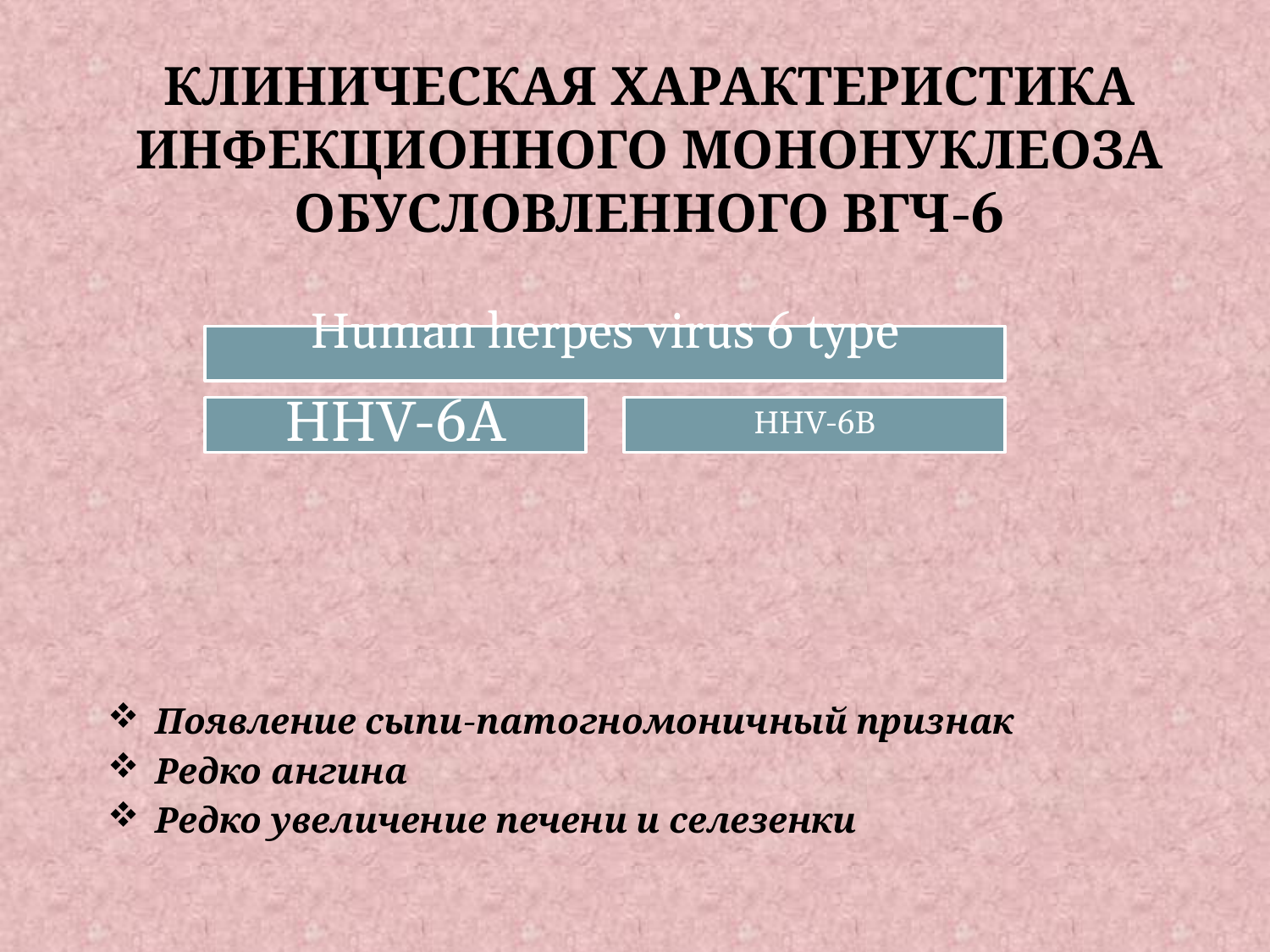

# Клиническая характеристика инфекционного мононуклеоза обусловленного ВГЧ-6
Human herpes virus 6 type
HHV-6A
HHV-6B
Появление сыпи-патогномоничный признак
Редко ангина
Редко увеличение печени и селезенки